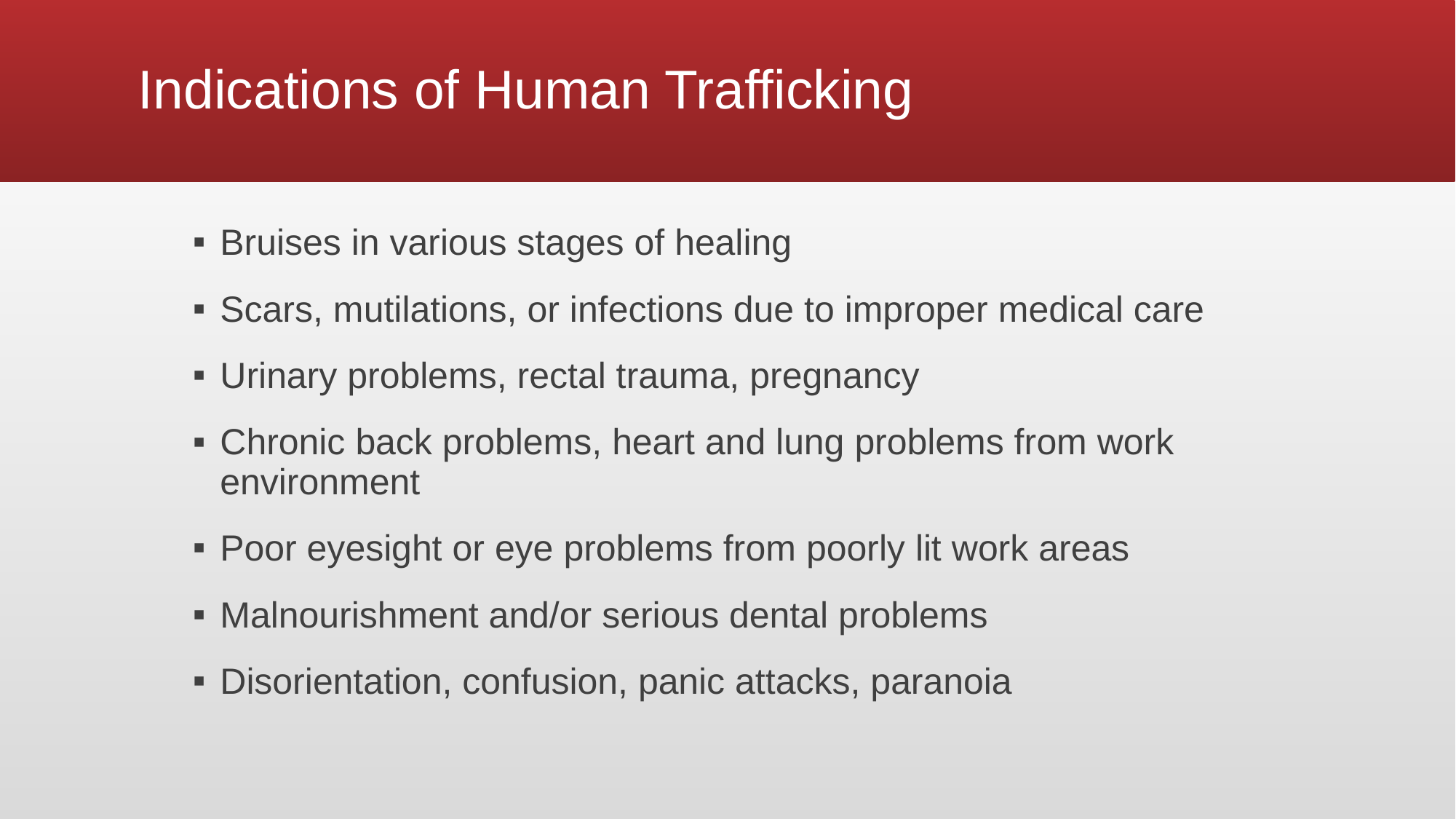

# Indications of Human Trafficking
Bruises in various stages of healing
Scars, mutilations, or infections due to improper medical care
Urinary problems, rectal trauma, pregnancy
Chronic back problems, heart and lung problems from work environment
Poor eyesight or eye problems from poorly lit work areas
Malnourishment and/or serious dental problems
Disorientation, confusion, panic attacks, paranoia